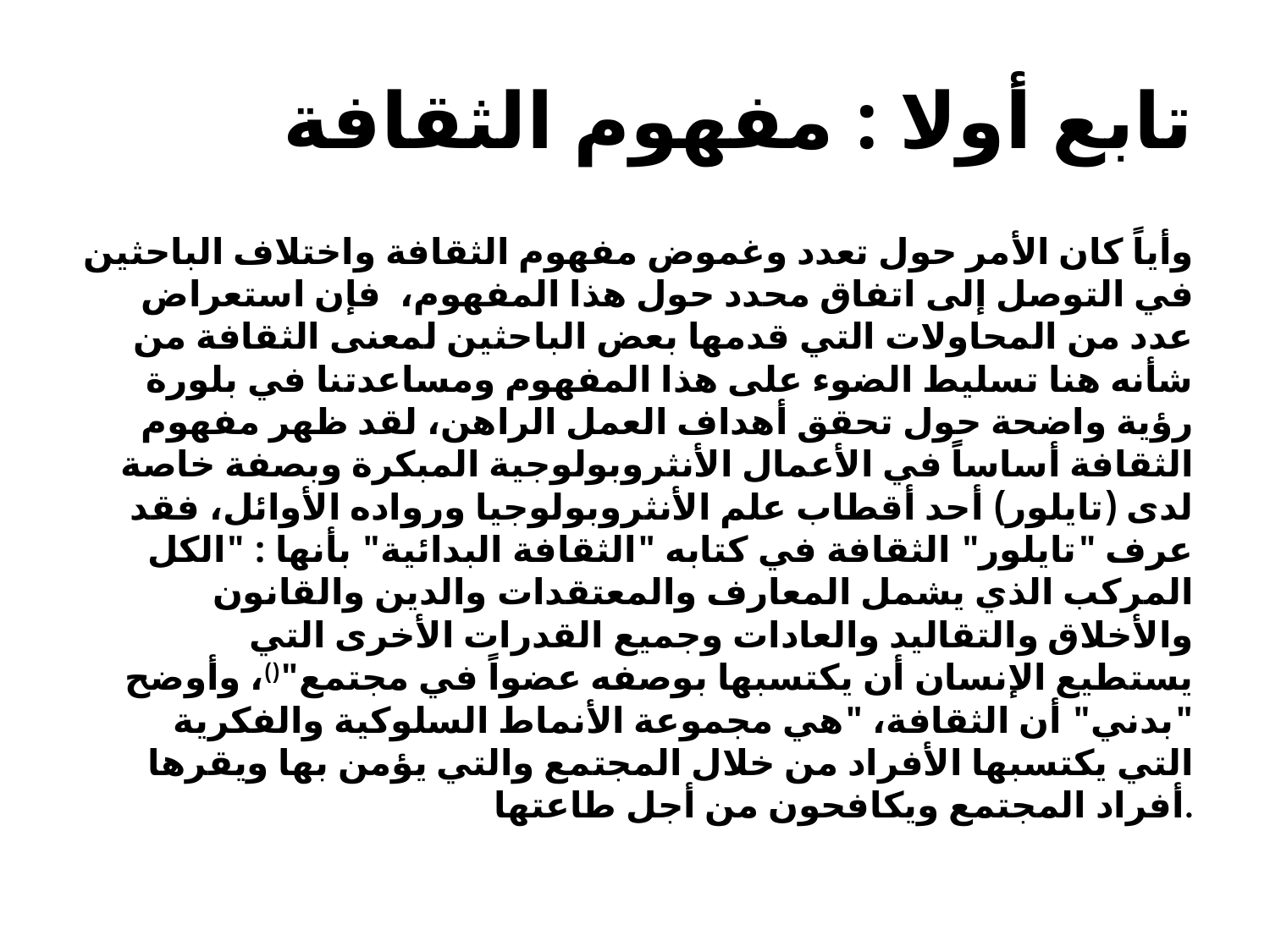

# تابع أولا : مفهوم الثقافة
وأياً كان الأمر حول تعدد وغموض مفهوم الثقافة واختلاف الباحثين في التوصل إلى اتفاق محدد حول هذا المفهوم،  فإن استعراض عدد من المحاولات التي قدمها بعض الباحثين لمعنى الثقافة من شأنه هنا تسليط الضوء على هذا المفهوم ومساعدتنا في بلورة رؤية واضحة حول تحقق أهداف العمل الراهن، لقد ظهر مفهوم الثقافة أساساً في الأعمال الأنثروبولوجية المبكرة وبصفة خاصة لدى (تايلور) أحد أقطاب علم الأنثروبولوجيا ورواده الأوائل، فقد عرف "تايلور" الثقافة في كتابه "الثقافة البدائية" بأنها : "الكل المركب الذي يشمل المعارف والمعتقدات والدين والقانون والأخلاق والتقاليد والعادات وجميع القدرات الأخرى التي يستطيع الإنسان أن يكتسبها بوصفه عضواً في مجتمع"()، وأوضح "بدني" أن الثقافة، "هي مجموعة الأنماط السلوكية والفكرية التي يكتسبها الأفراد من خلال المجتمع والتي يؤمن بها ويقرها أفراد المجتمع ويكافحون من أجل طاعتها.